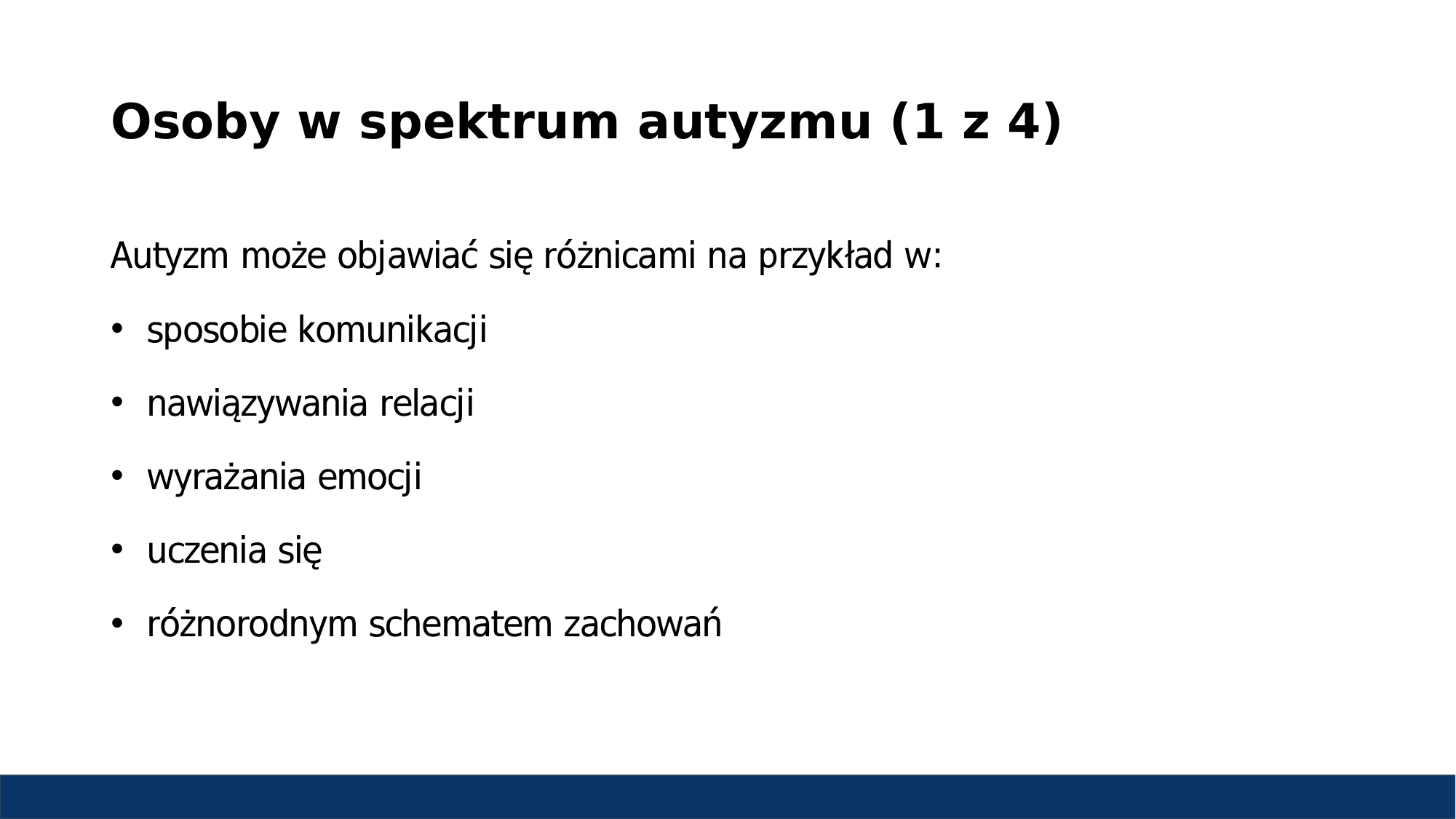

# Osoby w spektrum autyzmu (1 z 4)
Autyzm może objawiać się różnicami na przykład w:
sposobie komunikacji
nawiązywania relacji
wyrażania emocji
uczenia się
różnorodnym schematem zachowań